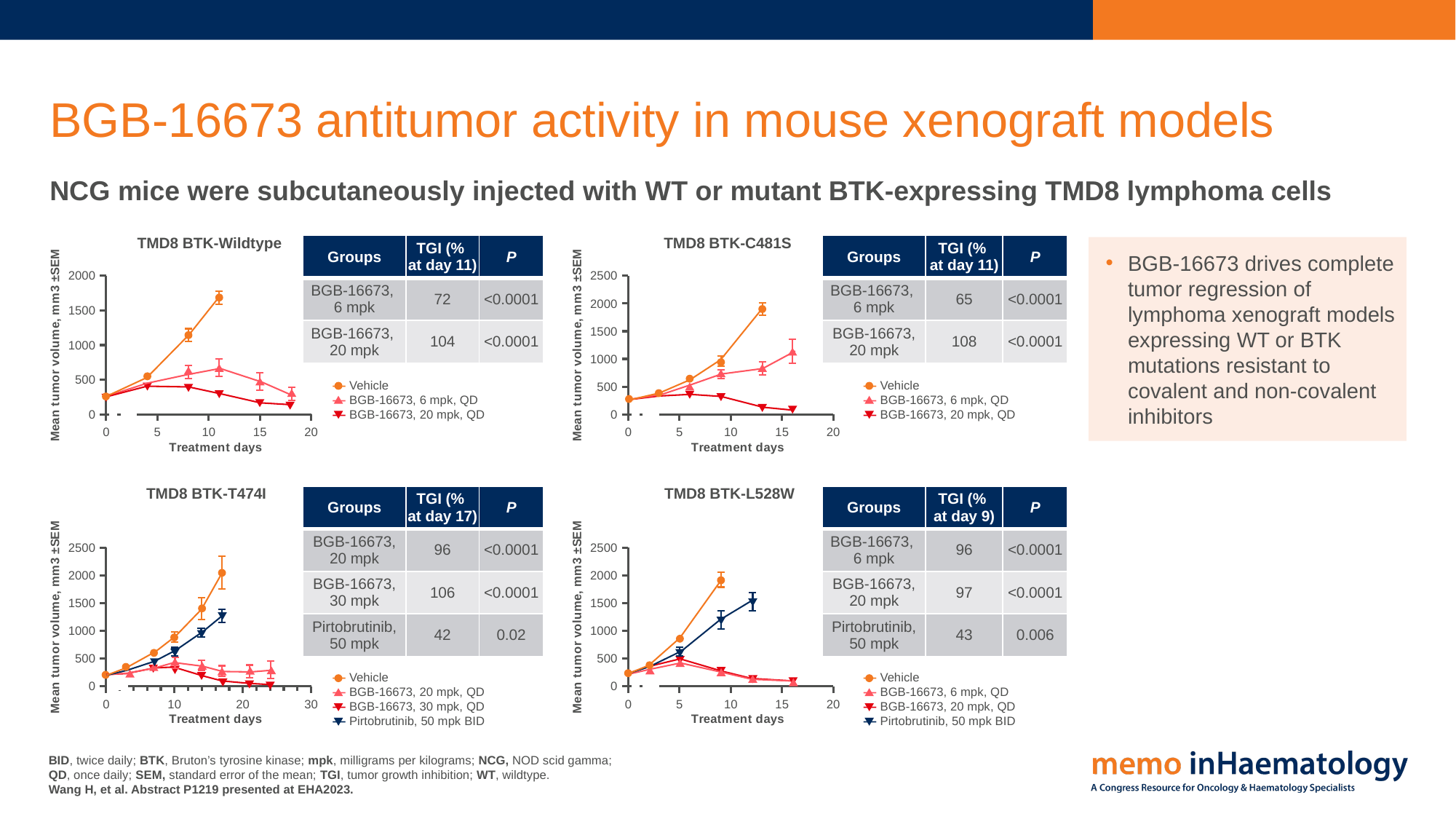

# BGB-16673 antitumor activity in mouse xenograft models
NCG mice were subcutaneously injected with WT or mutant BTK-expressing TMD8 lymphoma cells

### Chart

| Category | Y-Werte |
|---|---|

### Chart

| Category | Y-Werte |
|---|---|
TMD8 BTK-Wildtype
TMD8 BTK-C481S
| Groups | TGI (% at day 11) | P |
| --- | --- | --- |
| BGB-16673, 6 mpk | 72 | <0.0001 |
| BGB-16673, 20 mpk | 104 | <0.0001 |
| Groups | TGI (% at day 11) | P |
| --- | --- | --- |
| BGB-16673, 6 mpk | 65 | <0.0001 |
| BGB-16673, 20 mpk | 108 | <0.0001 |
BGB-16673 drives complete tumor regression of lymphoma xenograft models expressing WT or BTK mutations resistant to covalent and non-covalent inhibitors

–– Vehicle
–– BGB-16673, 6 mpk, QD
–– BGB-16673, 20 mpk, QD

–– Vehicle
–– BGB-16673, 6 mpk, QD
–– BGB-16673, 20 mpk, QD

TMD8 BTK-T474I
TMD8 BTK-L528W

### Chart

| Category | Y-Werte |
|---|---|

### Chart

| Category | Y-Werte |
|---|---|
| Groups | TGI (% at day 17) | P |
| --- | --- | --- |
| BGB-16673, 20 mpk | 96 | <0.0001 |
| BGB-16673, 30 mpk | 106 | <0.0001 |
| Pirtobrutinib, 50 mpk | 42 | 0.02 |
| Groups | TGI (% at day 9) | P |
| --- | --- | --- |
| BGB-16673, 6 mpk | 96 | <0.0001 |
| BGB-16673, 20 mpk | 97 | <0.0001 |
| Pirtobrutinib, 50 mpk | 43 | 0.006 |

–– Vehicle
–– BGB-16673, 20 mpk, QD
–– BGB-16673, 30 mpk, QD
–– Pirtobrutinib, 50 mpk BID

–– Vehicle
–– BGB-16673, 6 mpk, QD
–– BGB-16673, 20 mpk, QD
–– Pirtobrutinib, 50 mpk BID

BID, twice daily; BTK, Bruton’s tyrosine kinase; mpk, milligrams per kilograms; NCG, NOD scid gamma;
QD, once daily; SEM, standard error of the mean; TGI, tumor growth inhibition; WT, wildtype.
Wang H, et al. Abstract P1219 presented at EHA2023.